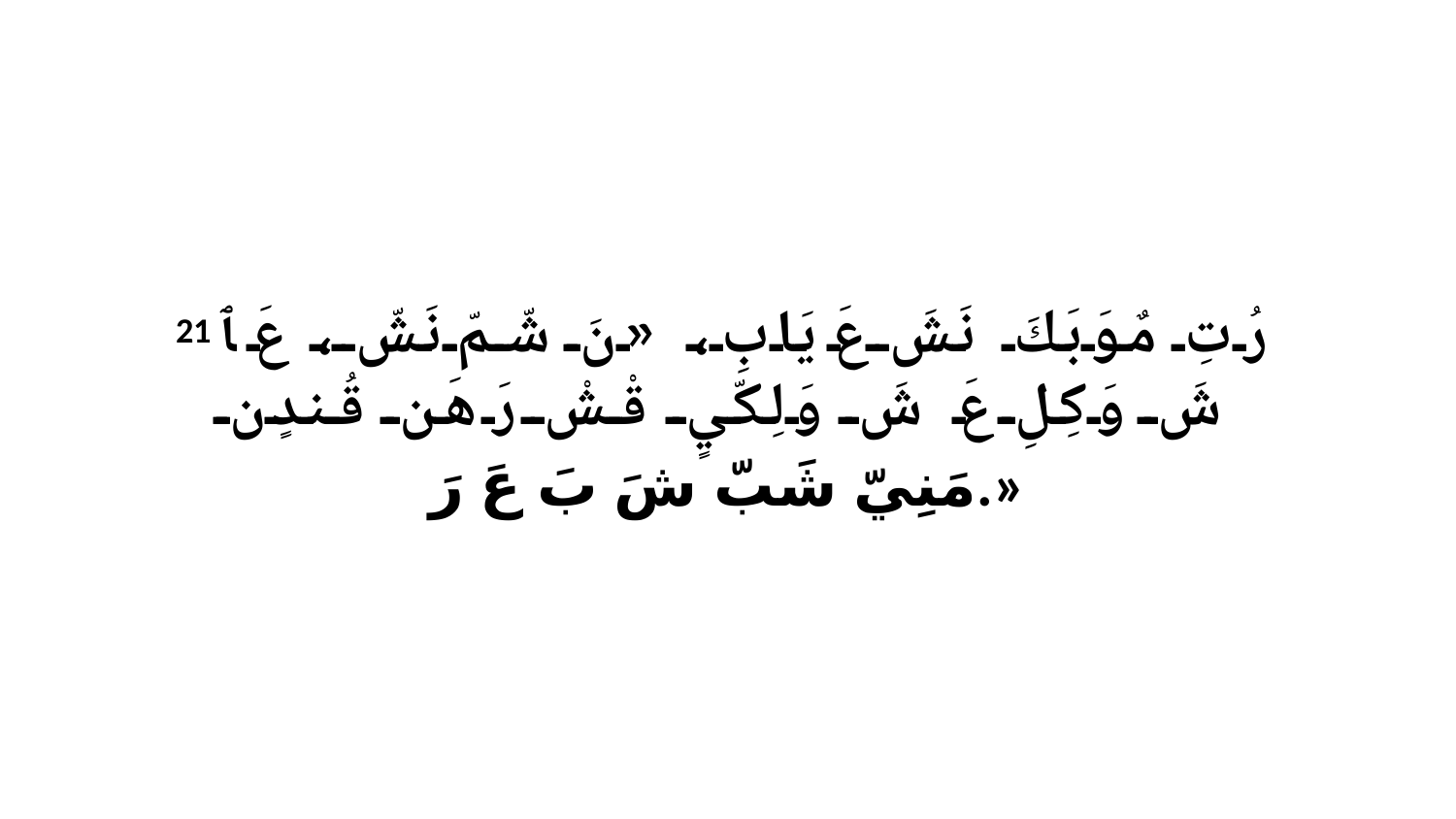

21 رُتِ مٌوَبَكَ نَشَ عَ يَابِ، «نَ شّمّ نَشّ، عَ ﭑ شَ وَكِلِ عَ شَ وَلِكّيٍ قْشْ رَ هَن قُندٍن مَنِيّ شَبّ شَ بَ عَ رَ.»